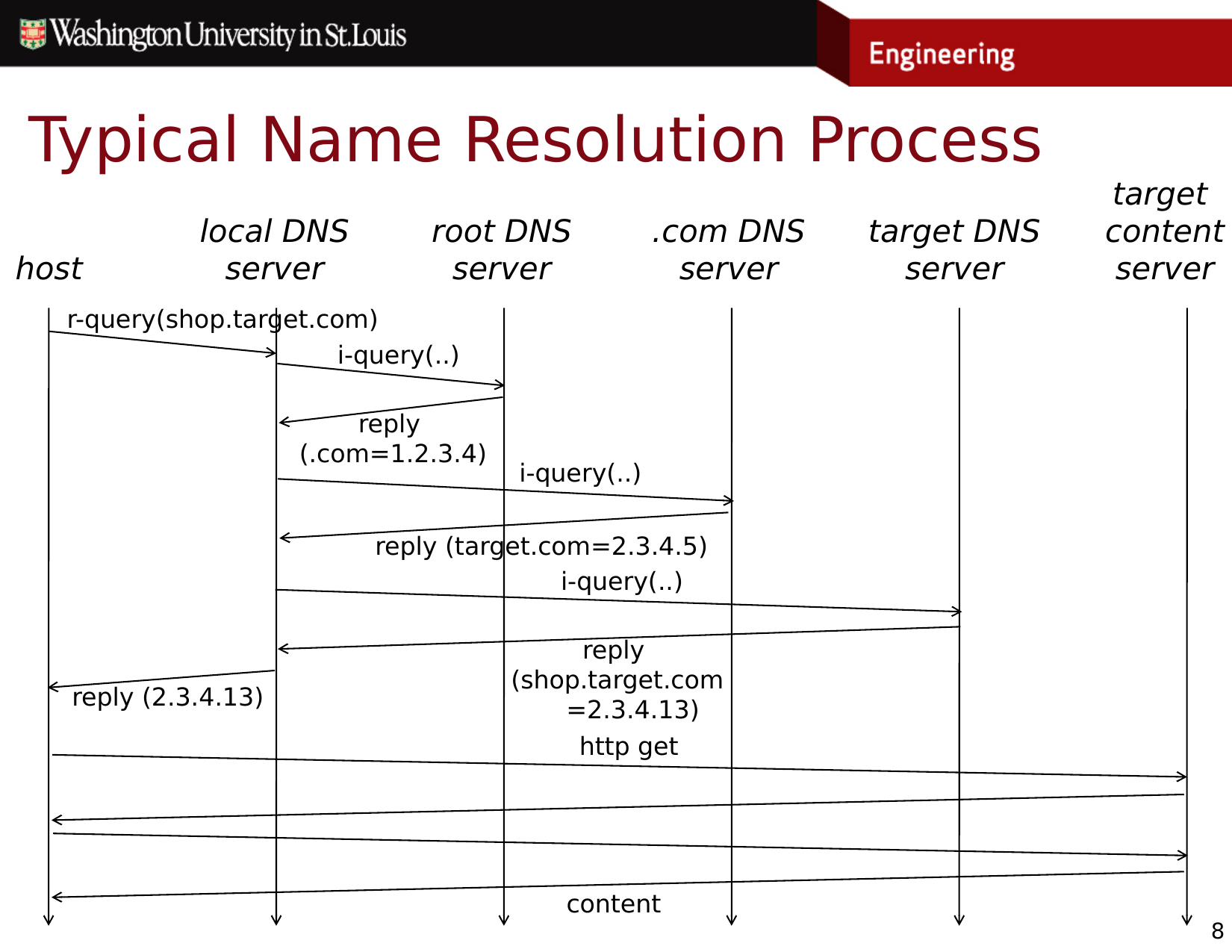

# Typical Name Resolution Process
target
content
server
local DNS
server
root DNS
server
.com DNS
server
target DNS
server
host
r-query(shop.target.com)
i-query(..)
reply
(.com=1.2.3.4)
i-query(..)
reply (target.com=2.3.4.5)
i-query(..)
reply
(shop.target.com
    =2.3.4.13)
reply (2.3.4.13)
http get
content
8